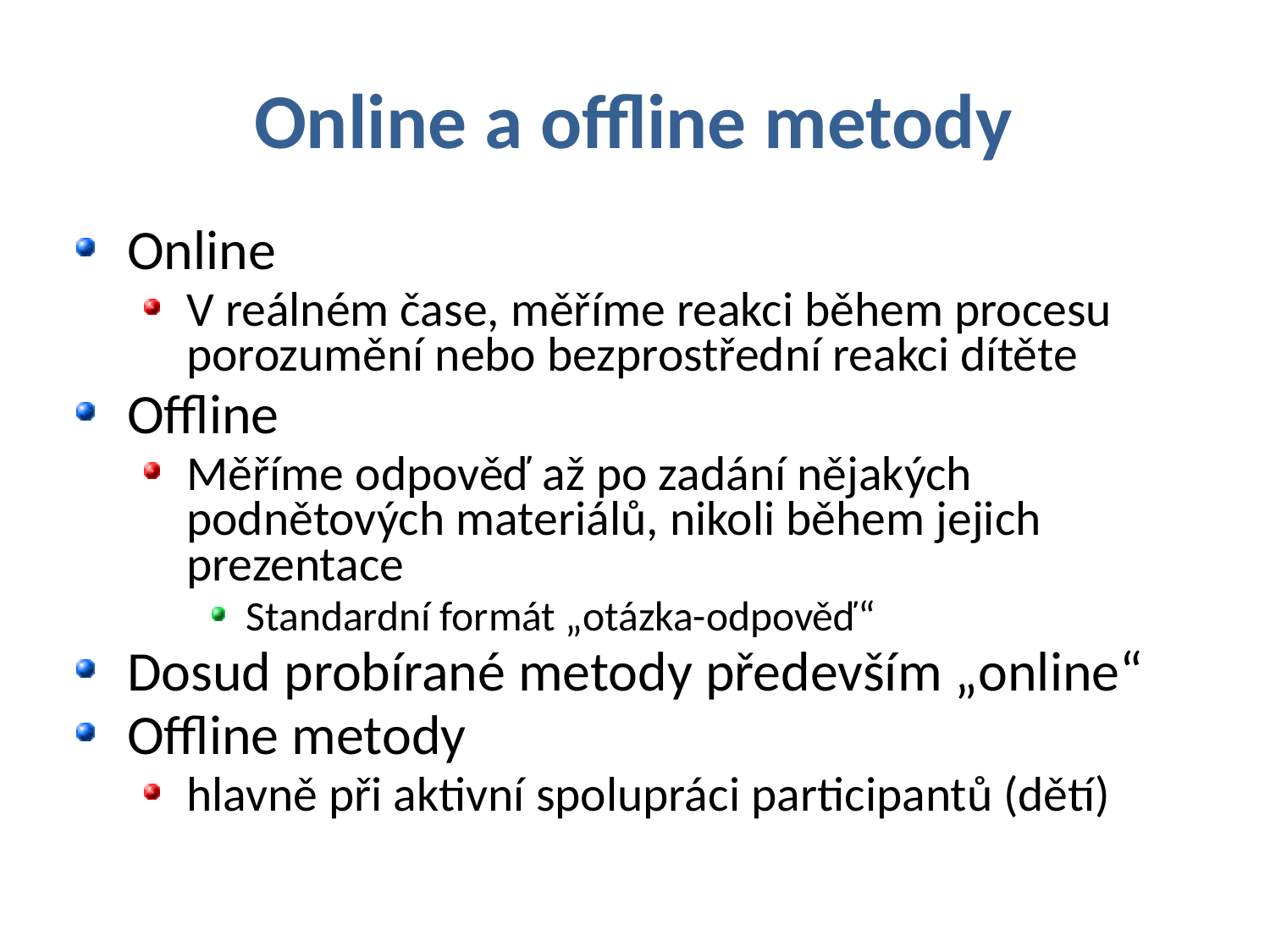

# Online a offline metody
Online
V reálném čase, měříme reakci během procesu porozumění nebo bezprostřední reakci dítěte
Offline
Měříme odpověď až po zadání nějakých podnětových materiálů, nikoli během jejich prezentace
Standardní formát „otázka-odpověď“
Dosud probírané metody především „online“
Offline metody
hlavně při aktivní spolupráci participantů (dětí)